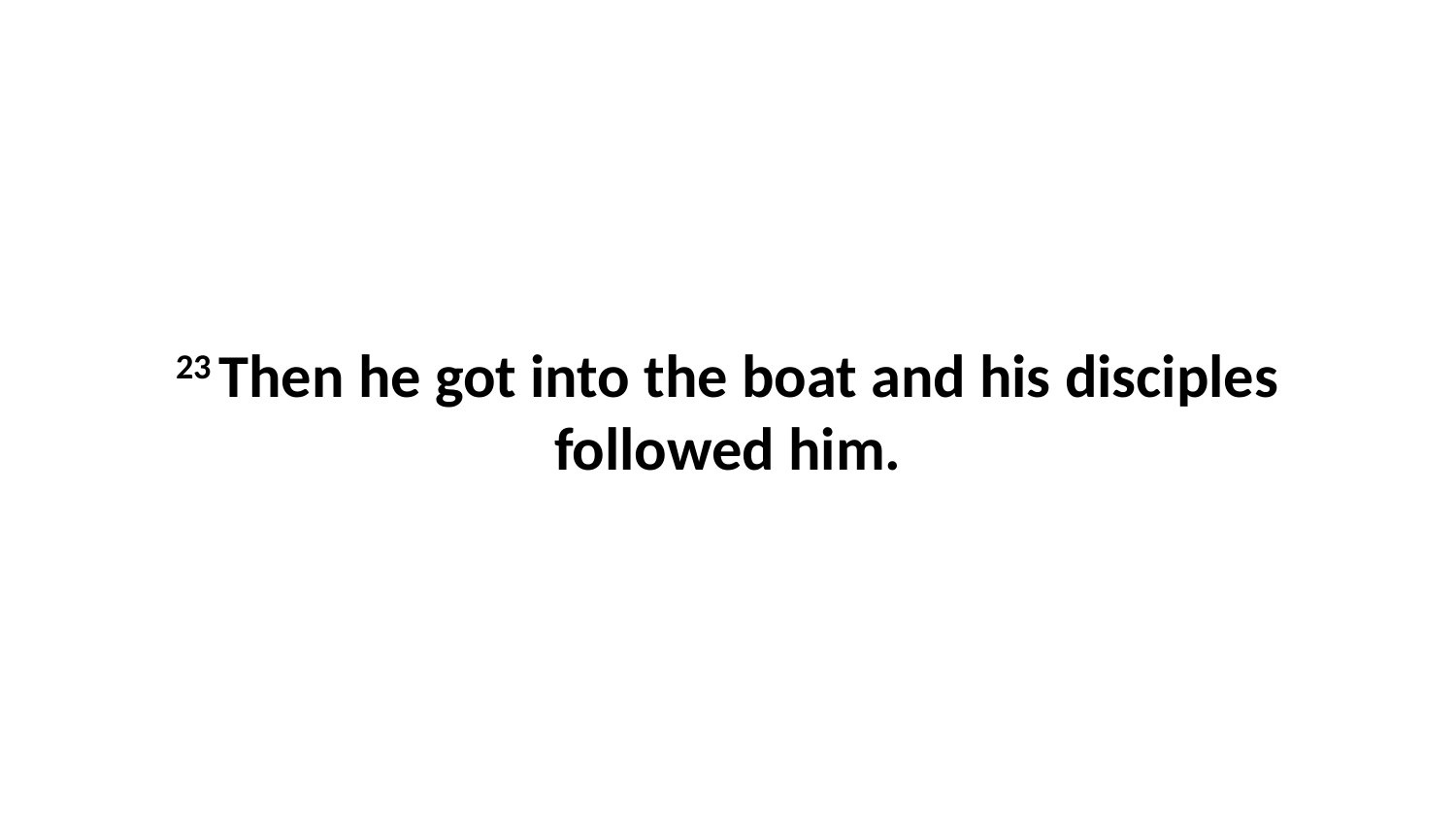

23 Then he got into the boat and his disciples followed him.